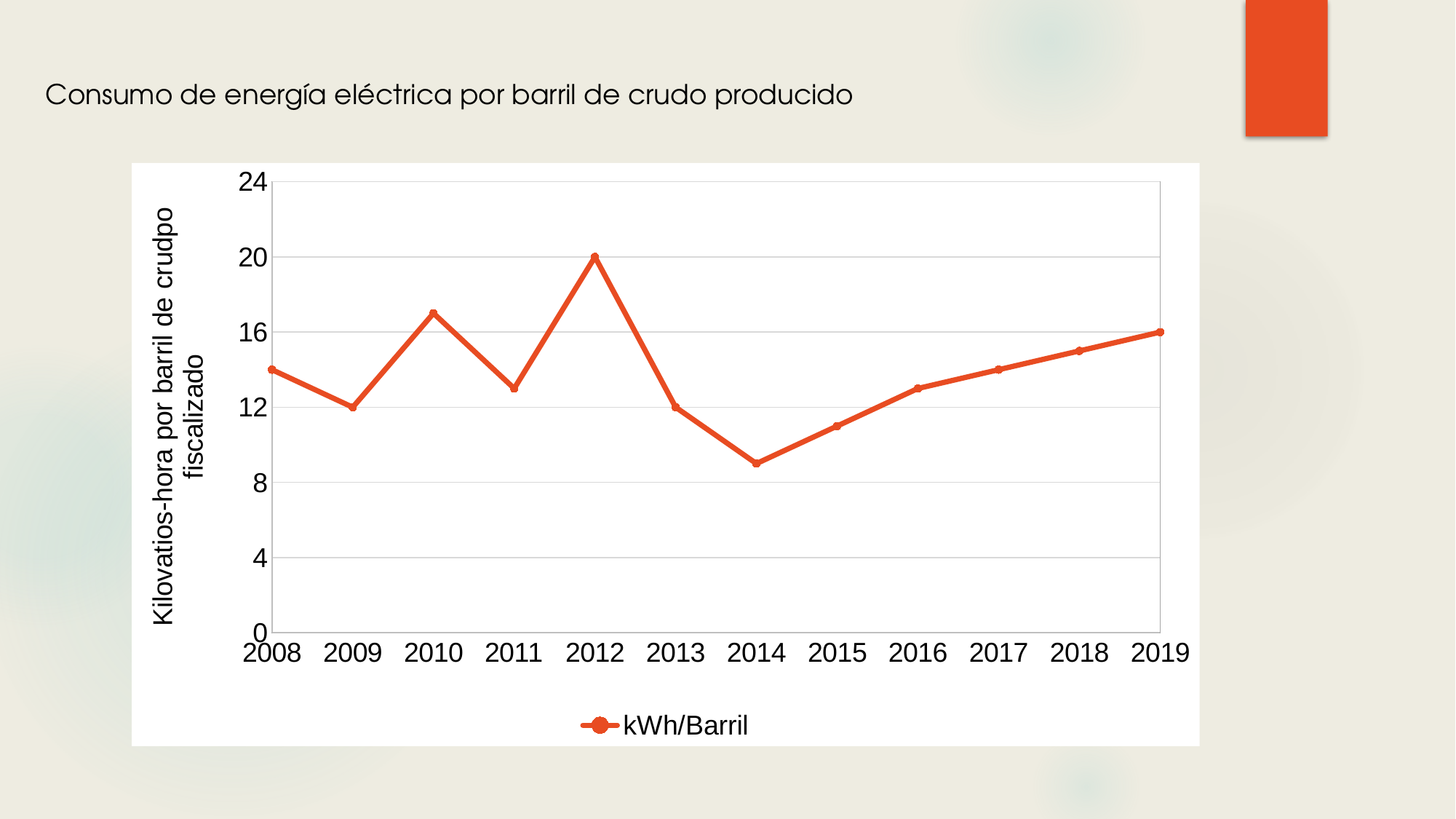

Consumo de energía eléctrica por barril de crudo producido

### Chart

| Category | kWh/Barril |
|---|---|